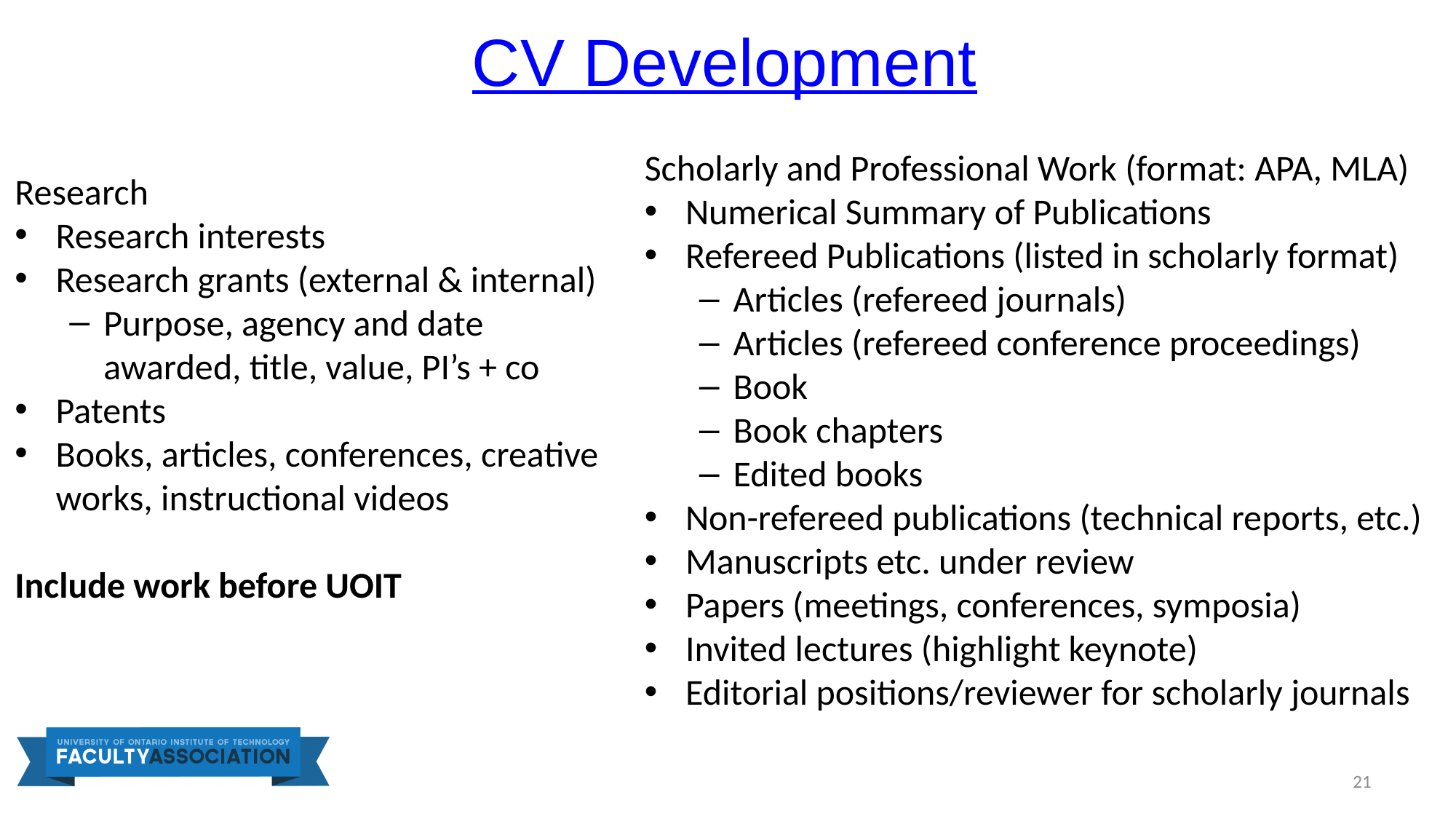

# CV Development
Scholarly and Professional Work (format: APA, MLA)
Numerical Summary of Publications
Refereed Publications (listed in scholarly format)
Articles (refereed journals)
Articles (refereed conference proceedings)
Book
Book chapters
Edited books
Non-refereed publications (technical reports, etc.)
Manuscripts etc. under review
Papers (meetings, conferences, symposia)
Invited lectures (highlight keynote)
Editorial positions/reviewer for scholarly journals
Research
Research interests
Research grants (external & internal)
Purpose, agency and date awarded, title, value, PI’s + co
Patents
Books, articles, conferences, creative works, instructional videos

Include work before UOIT

21